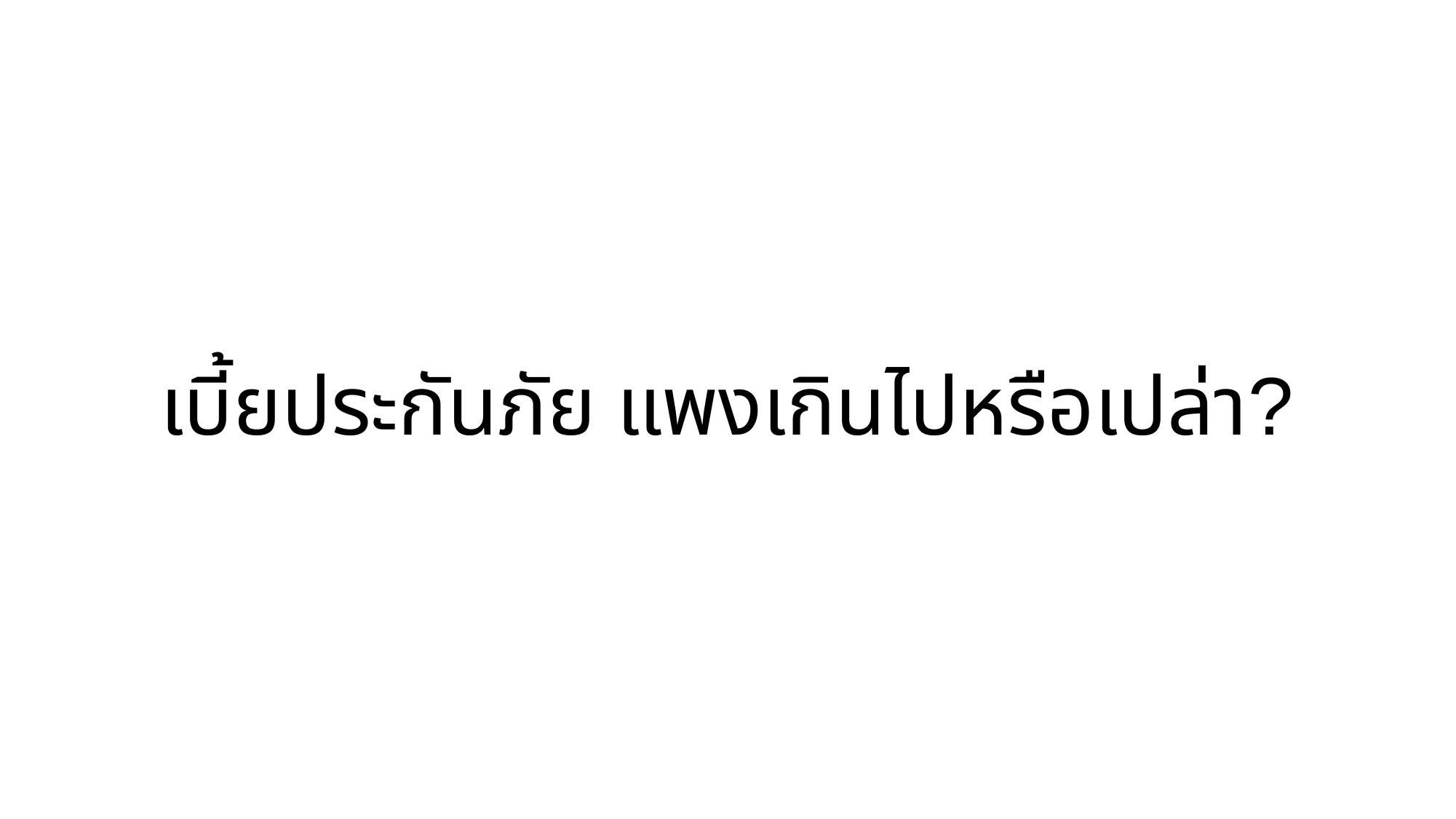

# เบี้ยประกันภัย แพงเกินไปหรือเปล่า?